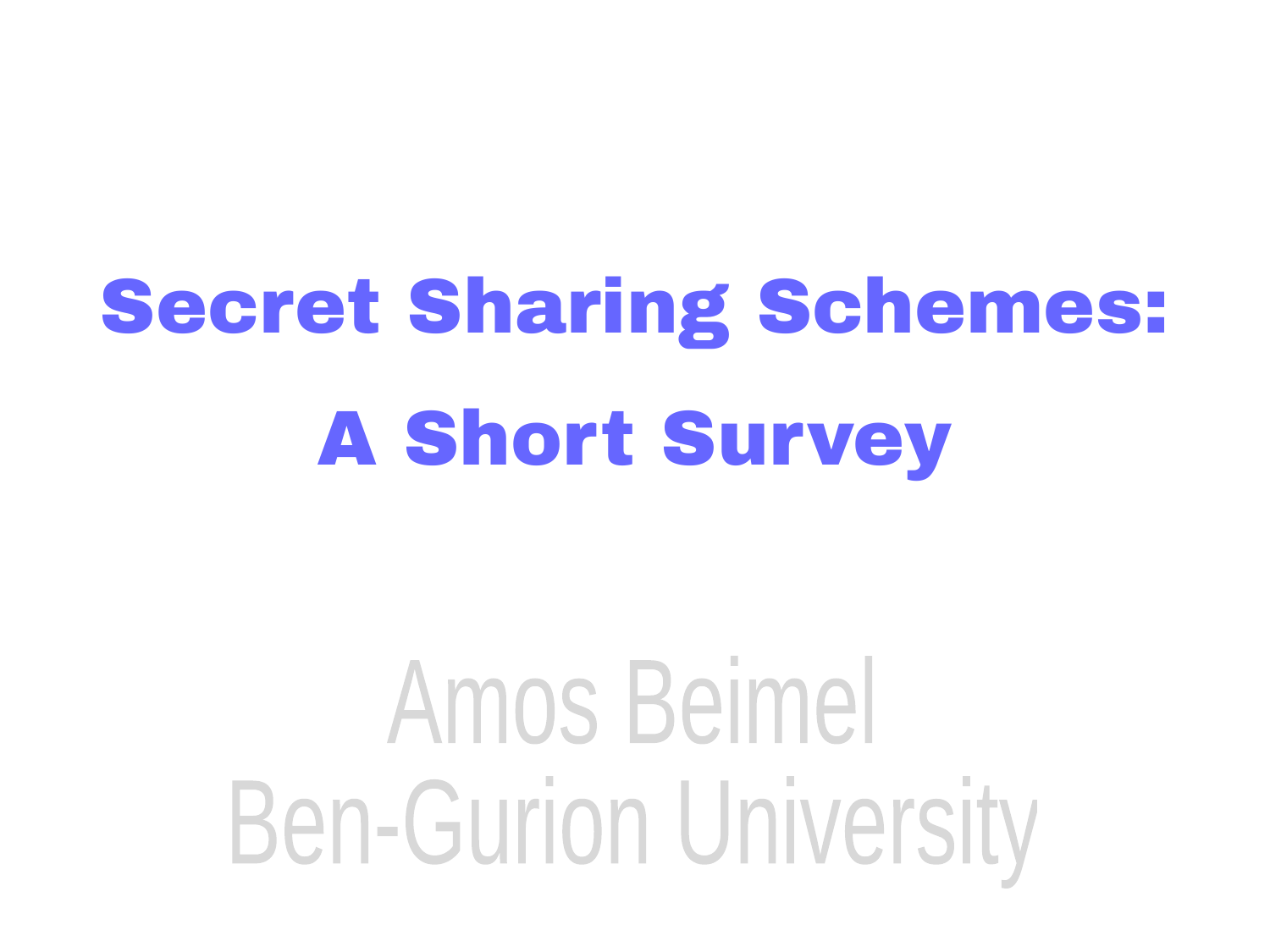

Secret Sharing Schemes:
A Short Survey
Amos Beimel
Ben-Gurion University